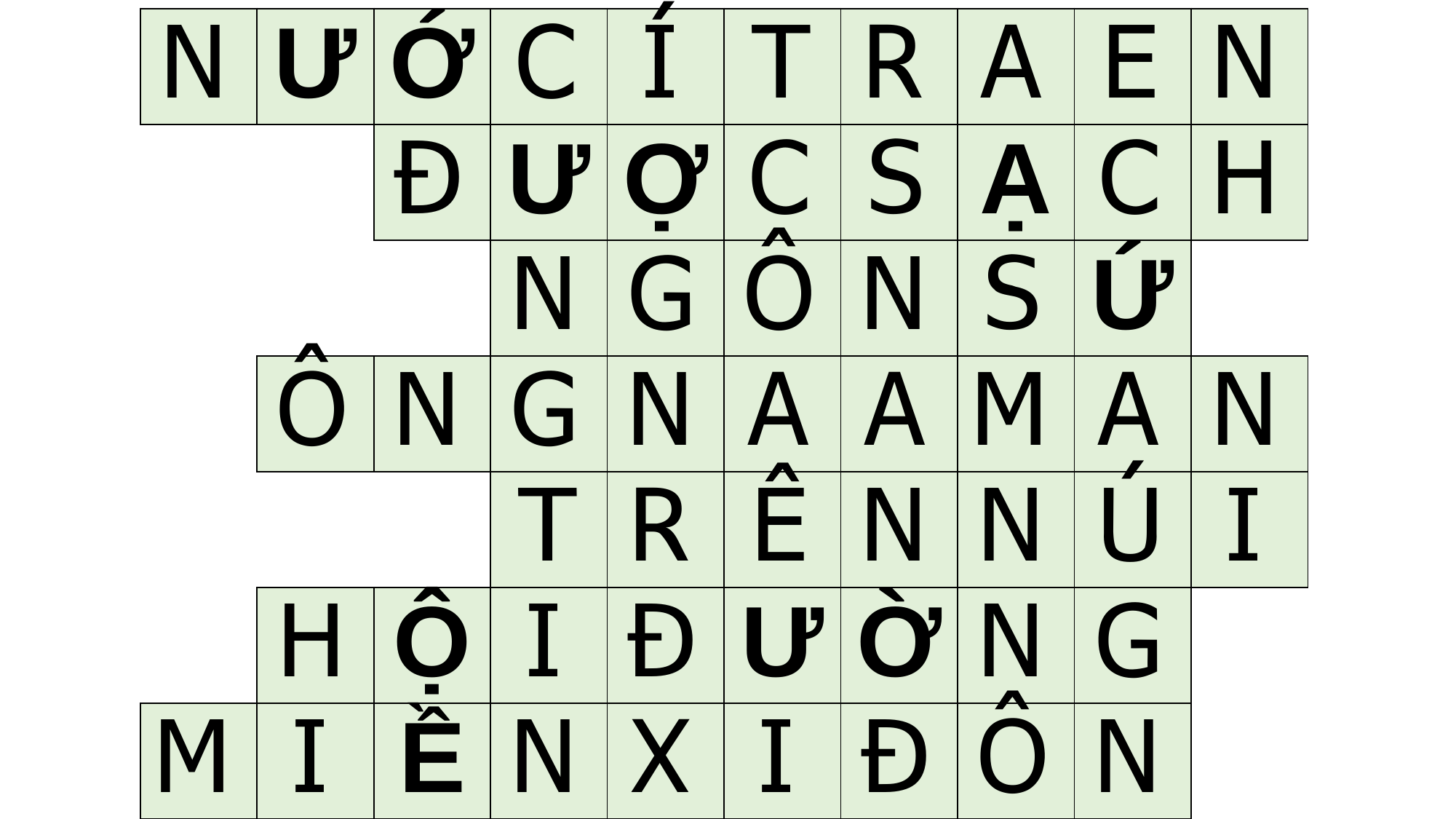

| N | Ư | Ớ | C | Í | T | R | A | E | N |  |
| --- | --- | --- | --- | --- | --- | --- | --- | --- | --- | --- |
|  |  | Đ | Ư | Ợ | C | S | Ạ | C | H |  |
|  |  |  | N | G | Ô | N | S | Ứ |  |  |
|  | Ô | N | G | N | A | A | M | A | N |  |
|  |  |  | T | R | Ê | N | N | Ú | I |  |
|  | H | Ộ | I | Đ | Ư | Ờ | N | G |  |  |
| M | I | Ề | N | X | I | Đ | Ô | N |  |  |